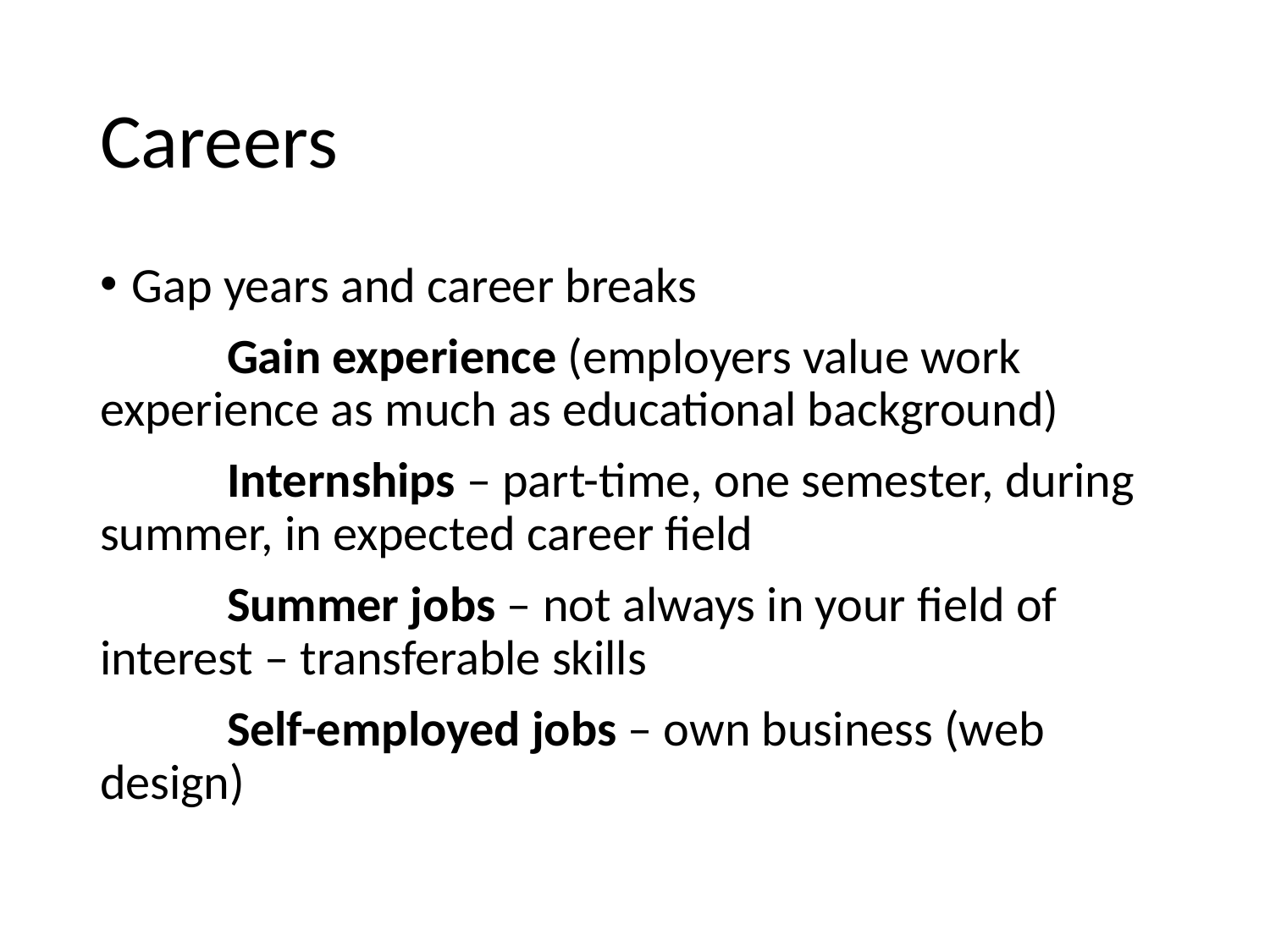

# Careers
Gap years and career breaks
	Gain experience (employers value work experience as much as educational background)
	Internships – part-time, one semester, during summer, in expected career field
	Summer jobs – not always in your field of interest – transferable skills
	Self-employed jobs – own business (web design)